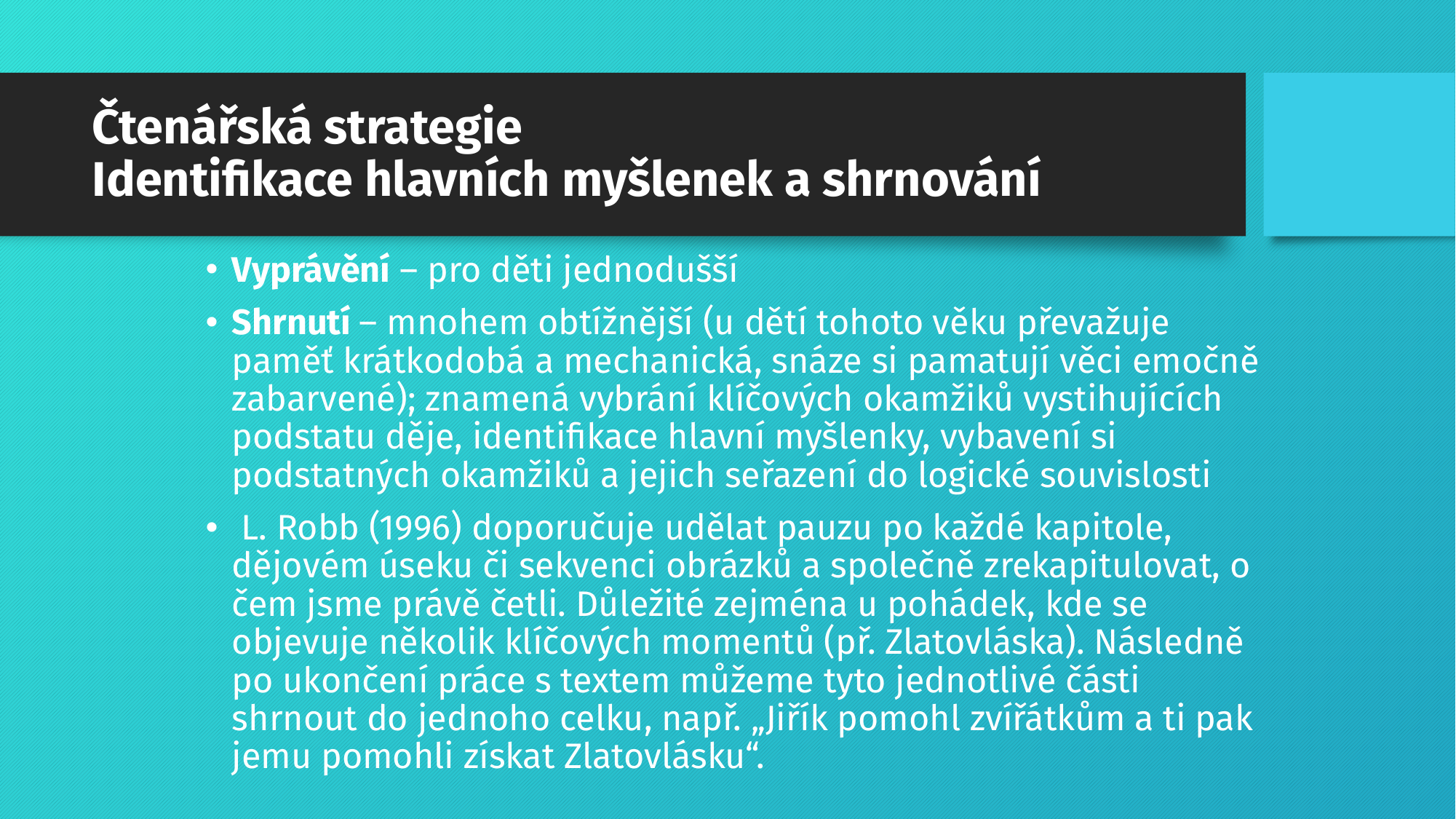

# Čtenářská strategie Identifikace hlavních myšlenek a shrnování
Vyprávění – pro děti jednodušší
Shrnutí – mnohem obtížnější (u dětí tohoto věku převažuje paměť krátkodobá a mechanická, snáze si pamatují věci emočně zabarvené); znamená vybrání klíčových okamžiků vystihujících podstatu děje, identifikace hlavní myšlenky, vybavení si podstatných okamžiků a jejich seřazení do logické souvislosti
 L. Robb (1996) doporučuje udělat pauzu po každé kapitole, dějovém úseku či sekvenci obrázků a společně zrekapitulovat, o čem jsme právě četli. Důležité zejména u pohádek, kde se objevuje několik klíčových momentů (př. Zlatovláska). Následně po ukončení práce s textem můžeme tyto jednotlivé části shrnout do jednoho celku, např. „Jiřík pomohl zvířátkům a ti pak jemu pomohli získat Zlatovlásku“.